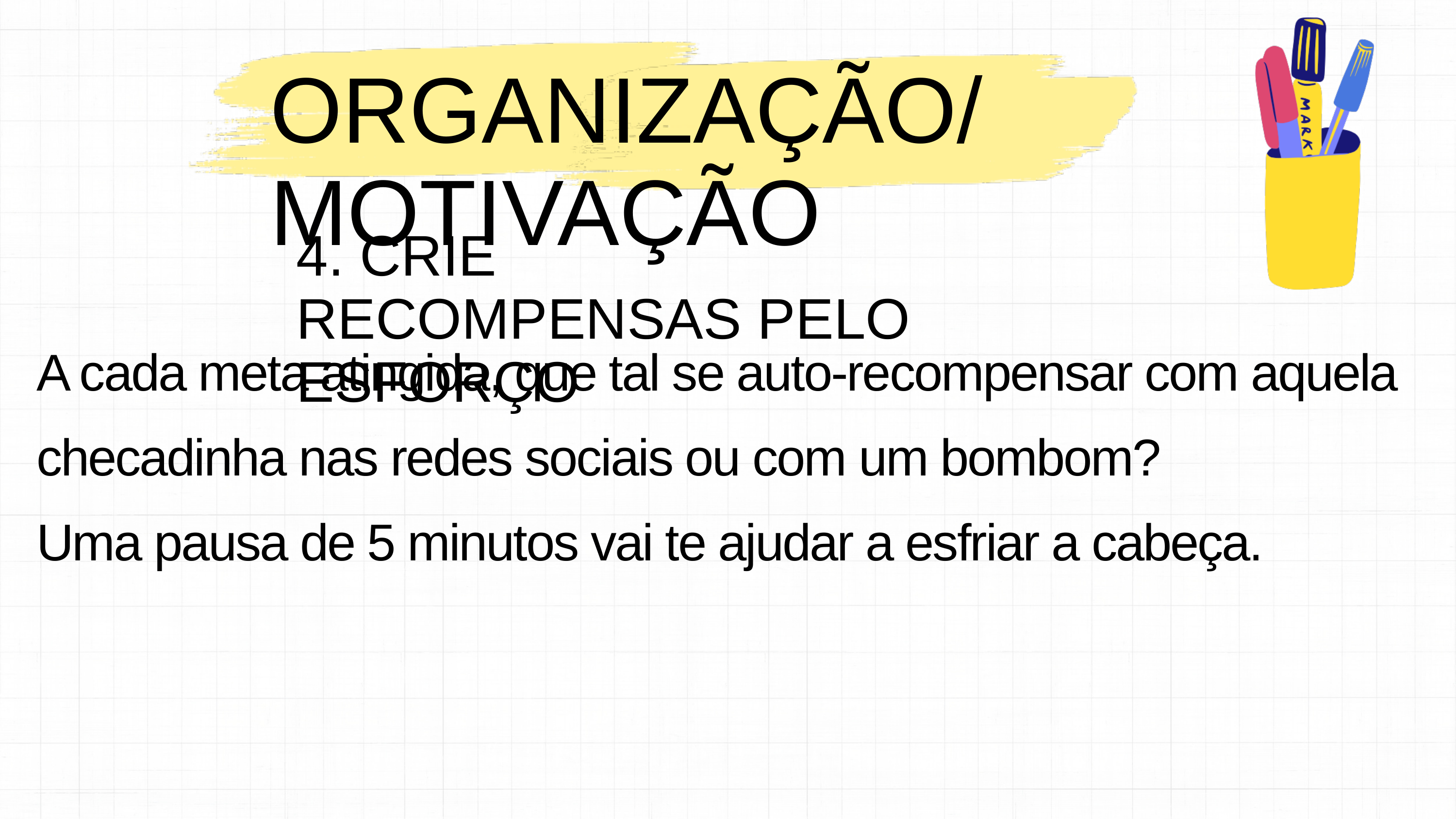

ORGANIZAÇÃO/MOTIVAÇÃO
4. CRIE RECOMPENSAS PELO ESFORÇO
A cada meta atingida, que tal se auto-recompensar com aquela checadinha nas redes sociais ou com um bombom?
Uma pausa de 5 minutos vai te ajudar a esfriar a cabeça.